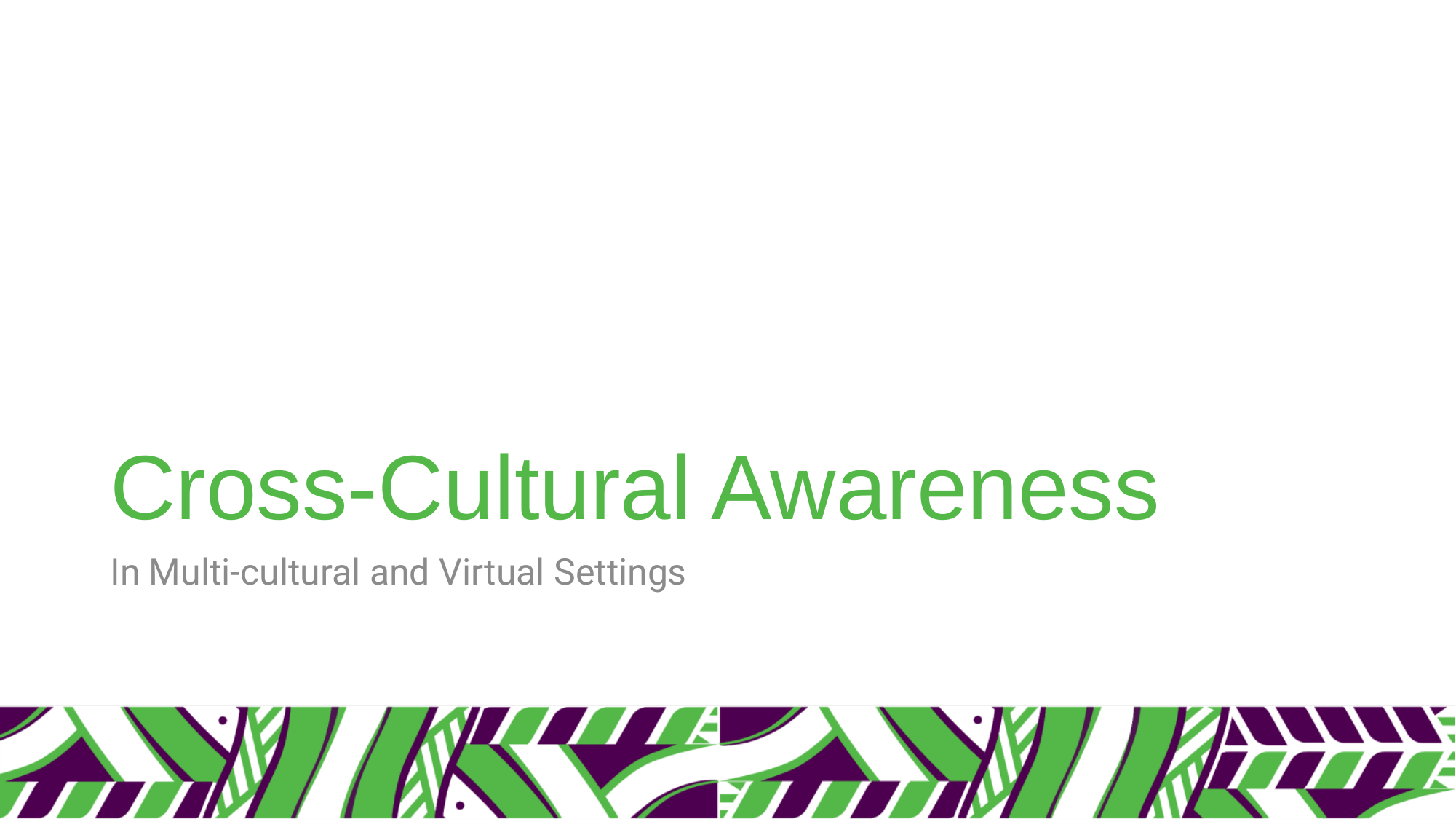

# Cross-Cultural Awareness
In Multi-cultural and Virtual Settings